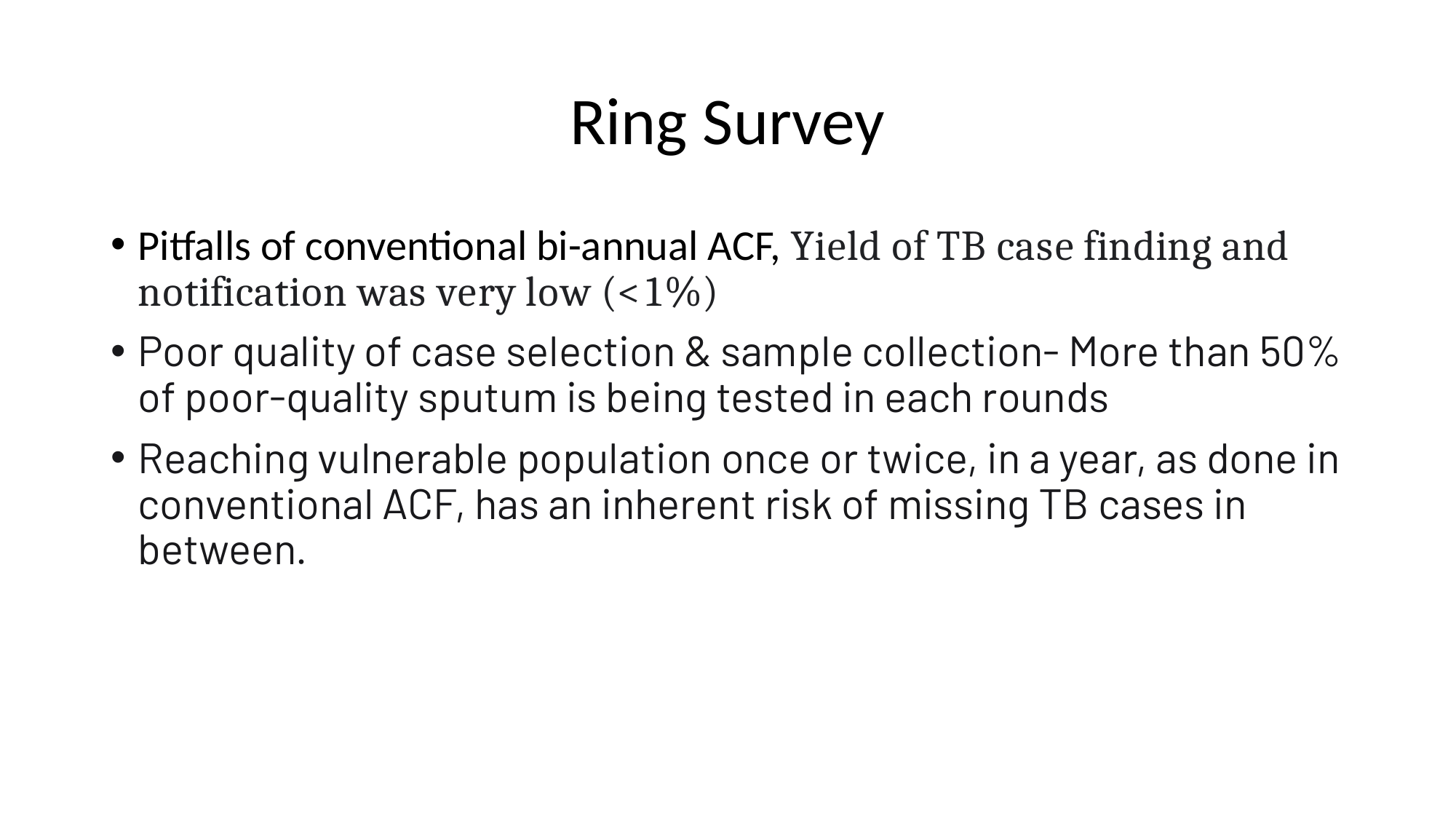

# Ring Survey
Pitfalls of conventional bi-annual ACF, Yield of TB case finding and notification was very low (<1%)
Poor quality of case selection & sample collection- More than 50% of poor-quality sputum is being tested in each rounds
Reaching vulnerable population once or twice, in a year, as done in conventional ACF, has an inherent risk of missing TB cases in between.